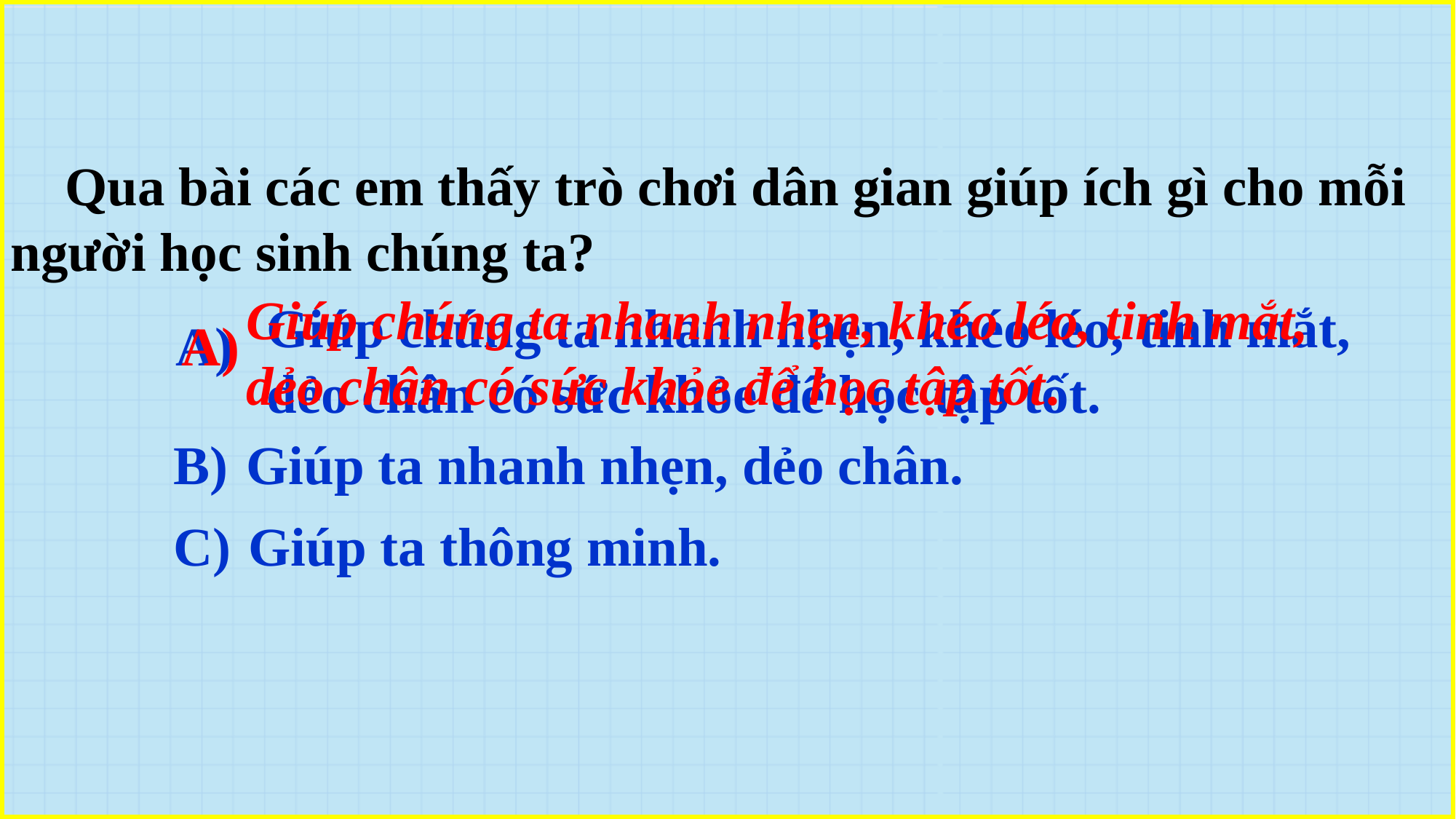

Qua bài các em thấy trò chơi dân gian giúp ích gì cho mỗi người học sinh chúng ta?
Giúp chúng ta nhanh nhẹn, khéo léo, tinh mắt, dẻo chân có sức khỏe để học tập tốt.
A)
Giúp chúng ta nhanh nhẹn, khéo léo, tinh mắt, dẻo chân có sức khỏe để học tập tốt.
A)
B)
Giúp ta nhanh nhẹn, dẻo chân.
C)
Giúp ta thông minh.